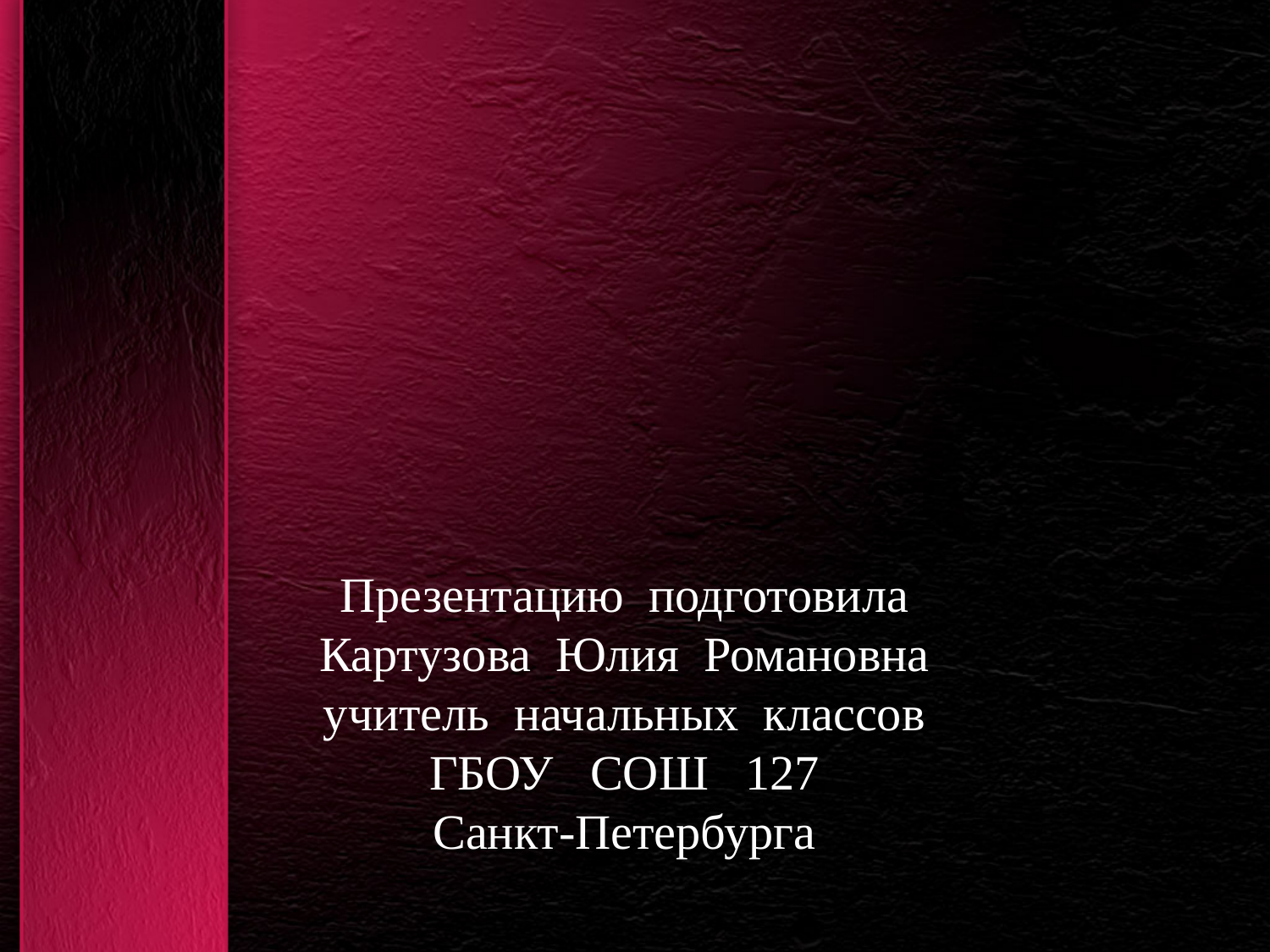

# Презентацию  подготовила Картузова  Юлия  Романовна учитель  начальных  классов ГБОУ   СОШ   127 Санкт-Петербурга